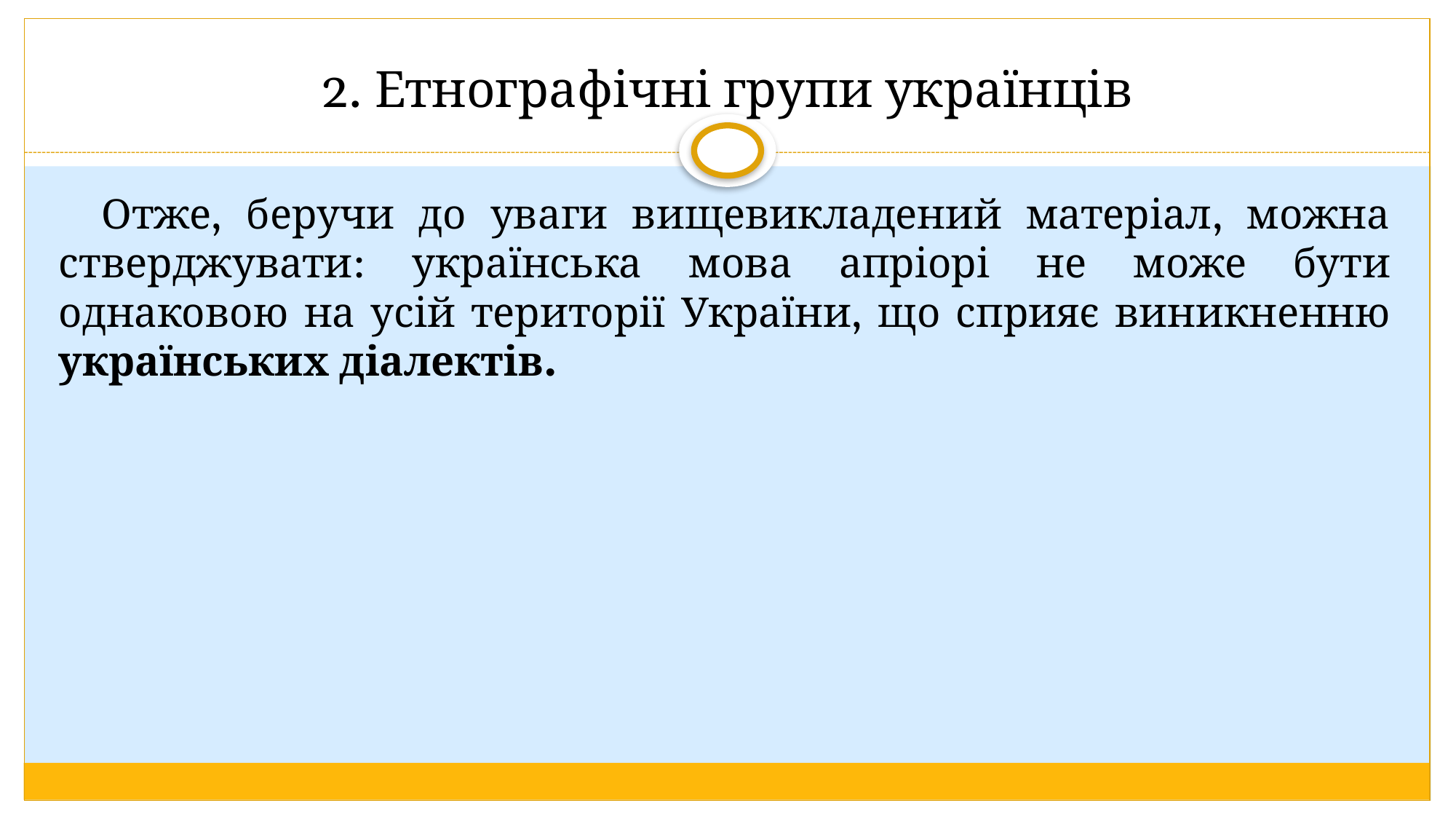

# 2. Етнографічні групи українців
Отже, беручи до уваги вищевикладений матеріал, можна стверджувати: українська мова апріорі не може бути однаковою на усій території України, що сприяє виникненню українських діалектів.